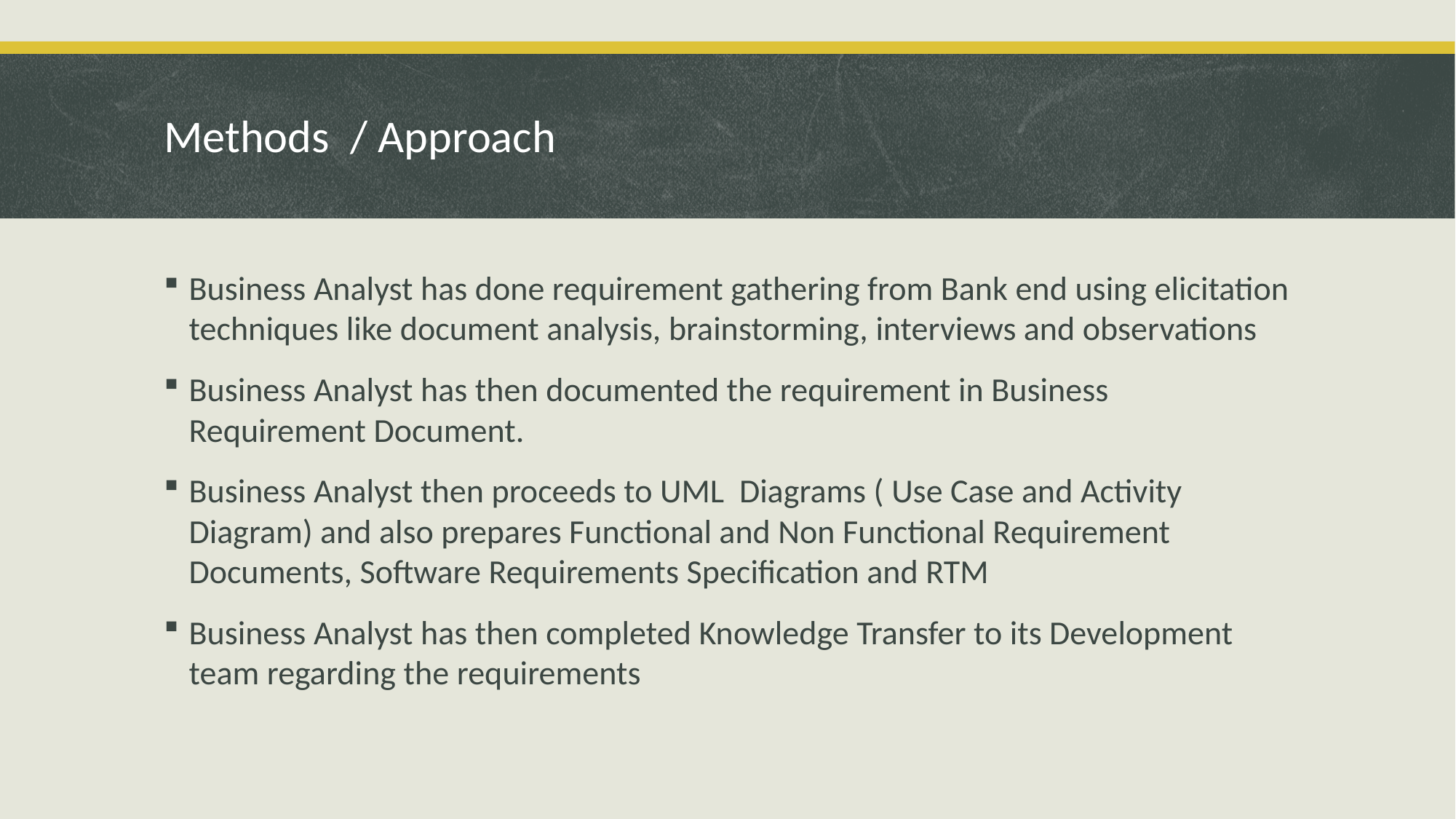

# Methods  / Approach
Business Analyst has done requirement gathering from Bank end using elicitation techniques like document analysis, brainstorming, interviews and observations
Business Analyst has then documented the requirement in Business Requirement Document.
Business Analyst then proceeds to UML  Diagrams ( Use Case and Activity Diagram) and also prepares Functional and Non Functional Requirement Documents, Software Requirements Specification and RTM
Business Analyst has then completed Knowledge Transfer to its Development team regarding the requirements